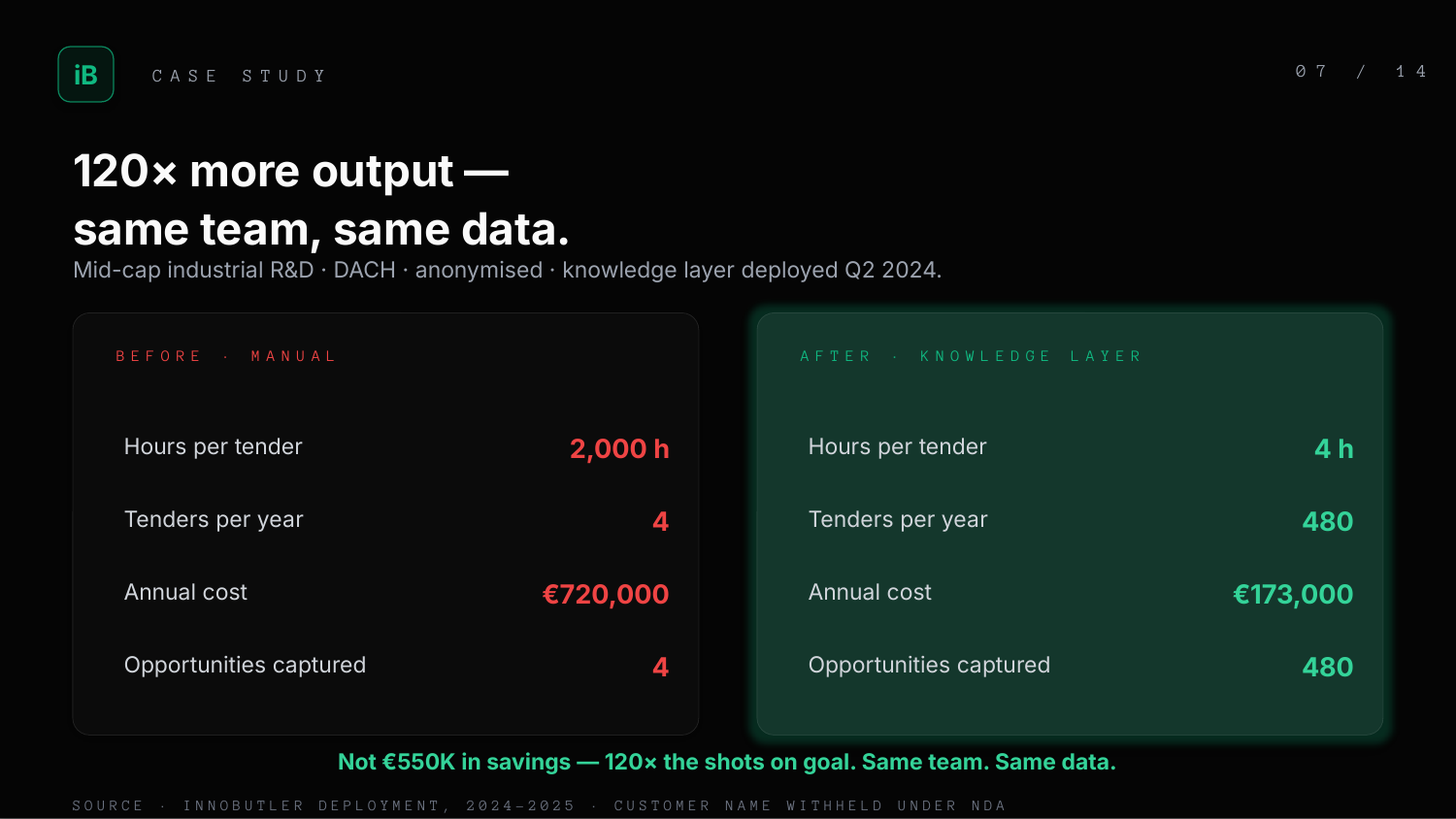

iB
07 / 14
CASE STUDY
120× more output —
same team, same data.
Mid-cap industrial R&D · DACH · anonymised · knowledge layer deployed Q2 2024.

BEFORE · MANUAL
AFTER · KNOWLEDGE LAYER
Hours per tender
2,000 h
Hours per tender
4 h
Tenders per year
4
Tenders per year
480
Annual cost
€720,000
Annual cost
€173,000
Opportunities captured
4
Opportunities captured
480
Not €550K in savings — 120× the shots on goal. Same team. Same data.
SOURCE · INNOBUTLER DEPLOYMENT, 2024–2025 · CUSTOMER NAME WITHHELD UNDER NDA